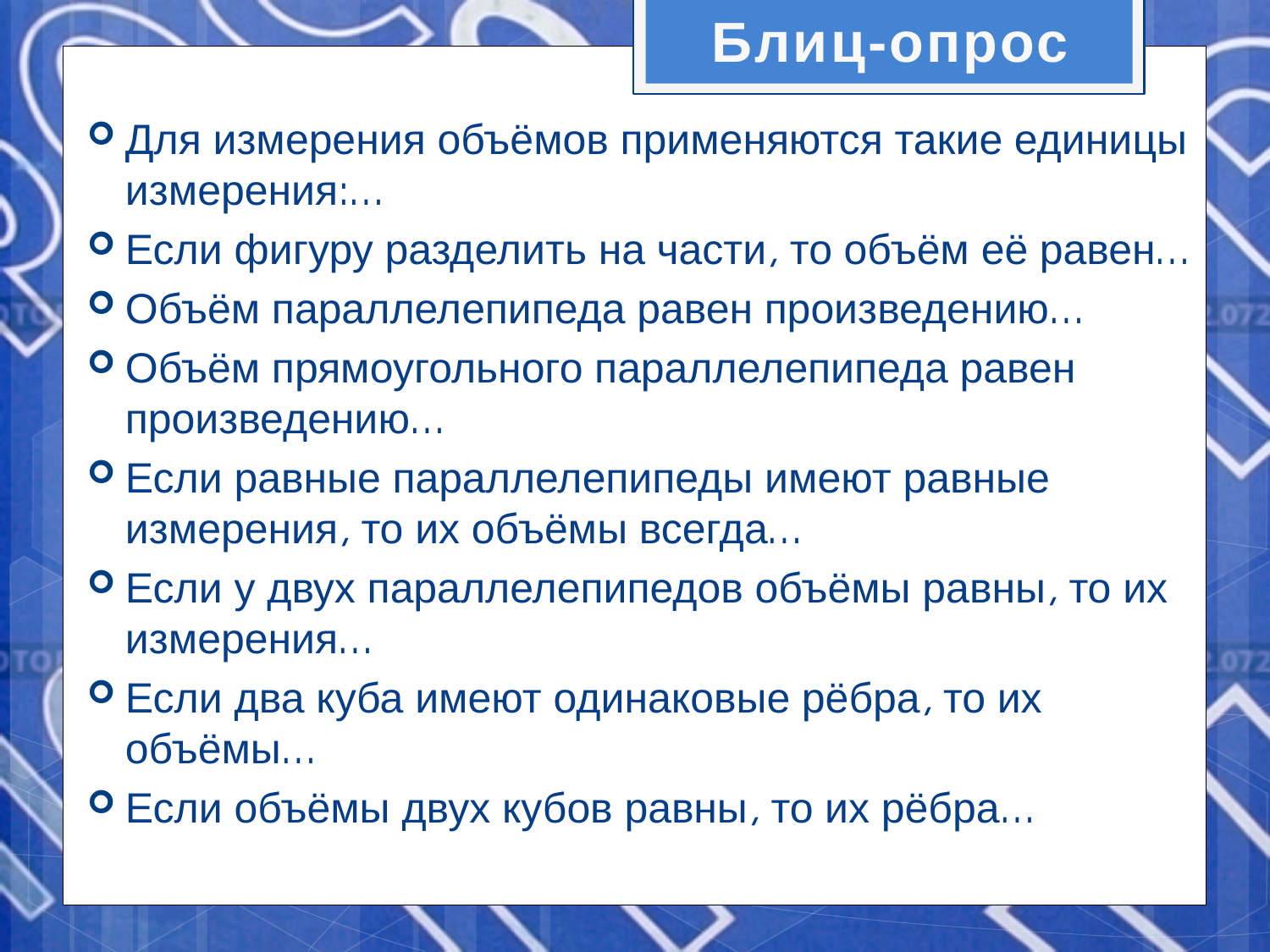

Блиц-опрос

Для измерения объёмов применяются такие единицы измерения:…
Если фигуру разделить на части, то объём её равен…
Объём параллелепипеда равен произведению…
Объём прямоугольного параллелепипеда равен произведению…
Если равные параллелепипеды имеют равные измерения, то их объёмы всегда…
Если у двух параллелепипедов объёмы равны, то их измерения…
Если два куба имеют одинаковые рёбра, то их объёмы…
Если объёмы двух кубов равны, то их рёбра…